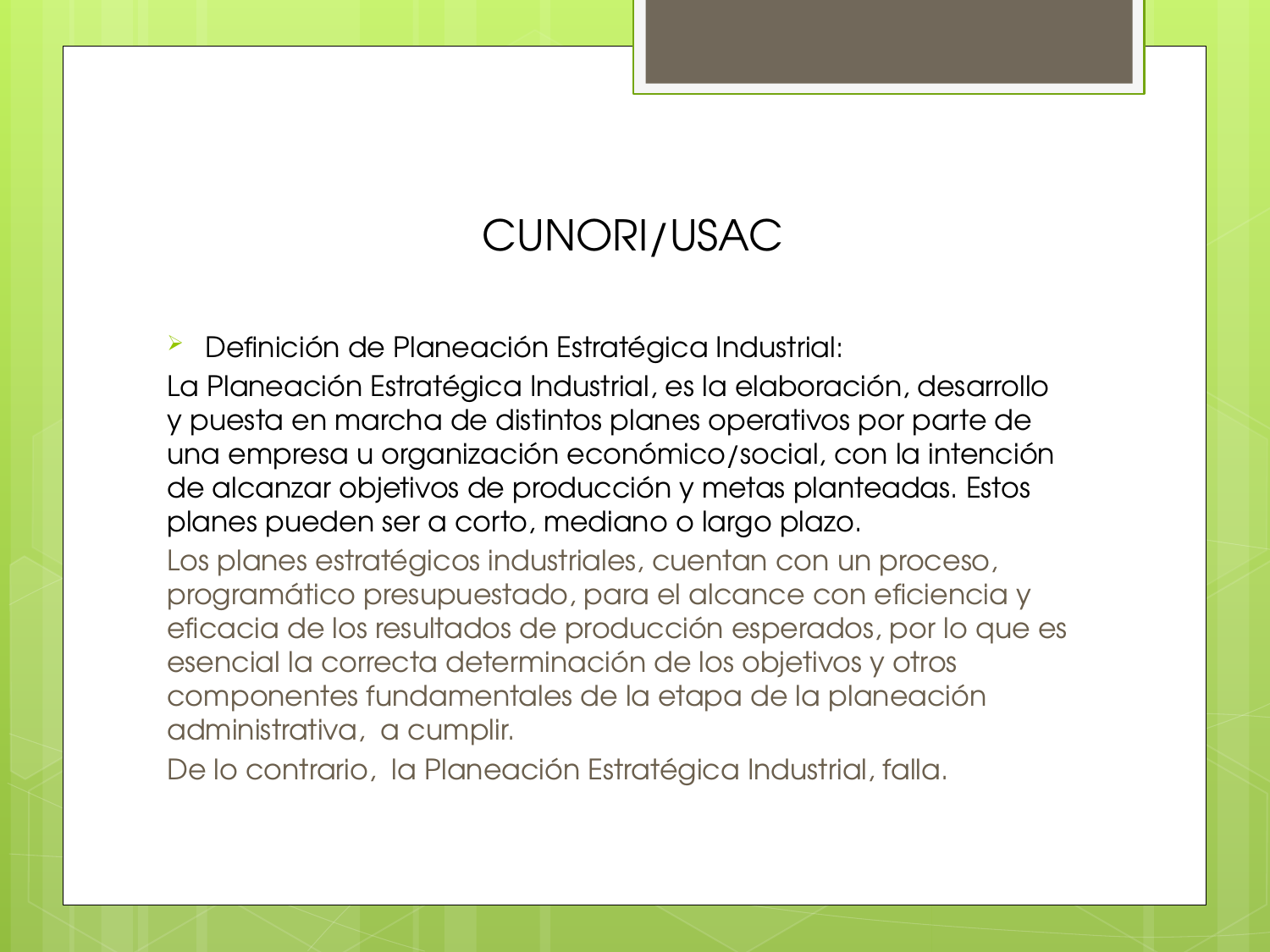

# CUNORI/USAC
Definición de Planeación Estratégica Industrial:
La Planeación Estratégica Industrial, es la elaboración, desarrollo y puesta en marcha de distintos planes operativos por parte de una empresa u organización económico/social, con la intención de alcanzar objetivos de producción y metas planteadas. Estos planes pueden ser a corto, mediano o largo plazo.
Los planes estratégicos industriales, cuentan con un proceso, programático presupuestado, para el alcance con eficiencia y eficacia de los resultados de producción esperados, por lo que es esencial la correcta determinación de los objetivos y otros componentes fundamentales de la etapa de la planeación administrativa,  a cumplir.
De lo contrario,  la Planeación Estratégica Industrial, falla.